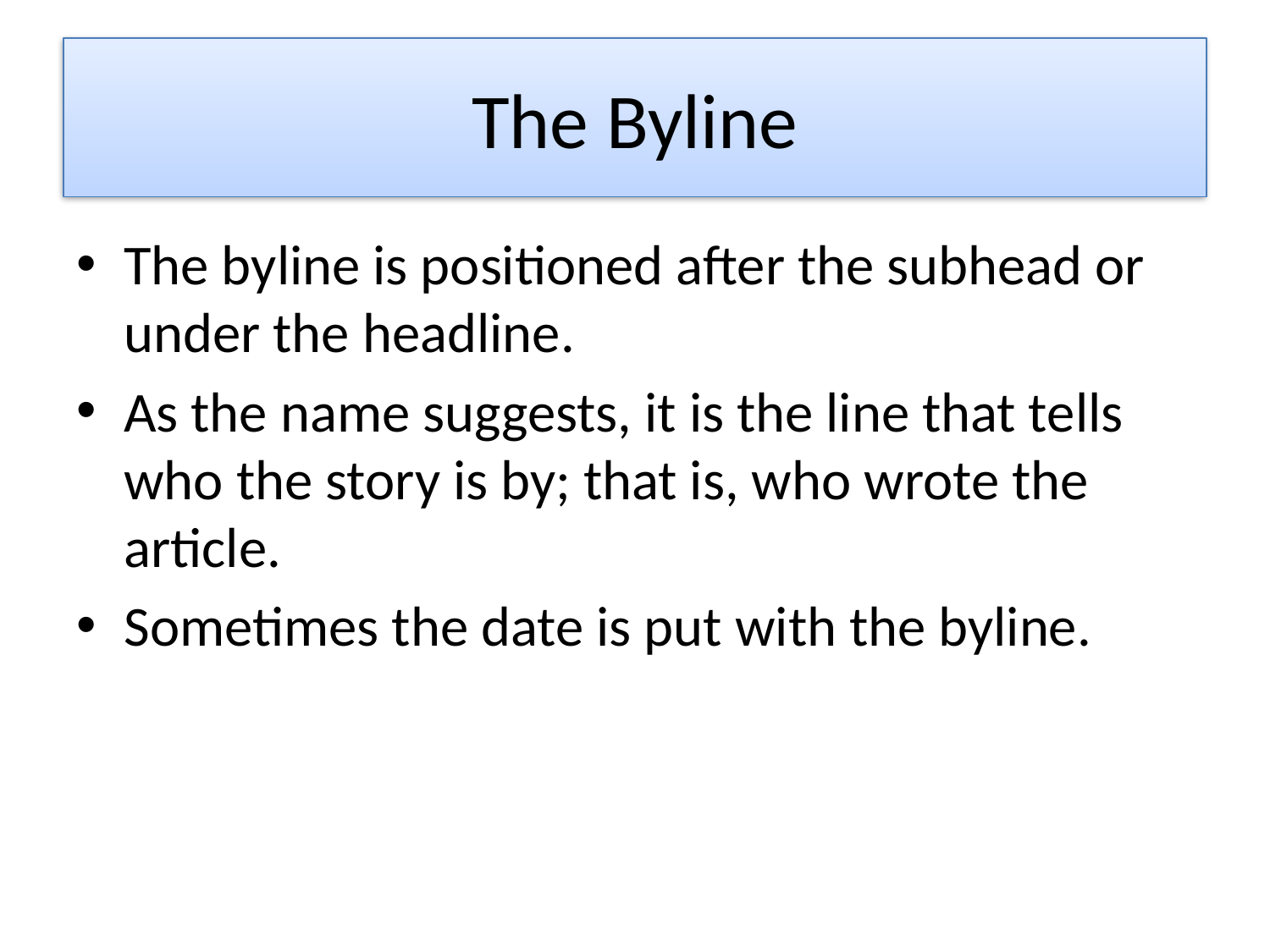

# The Byline
The byline is positioned after the subhead or under the headline.
As the name suggests, it is the line that tells who the story is by; that is, who wrote the article.
Sometimes the date is put with the byline.